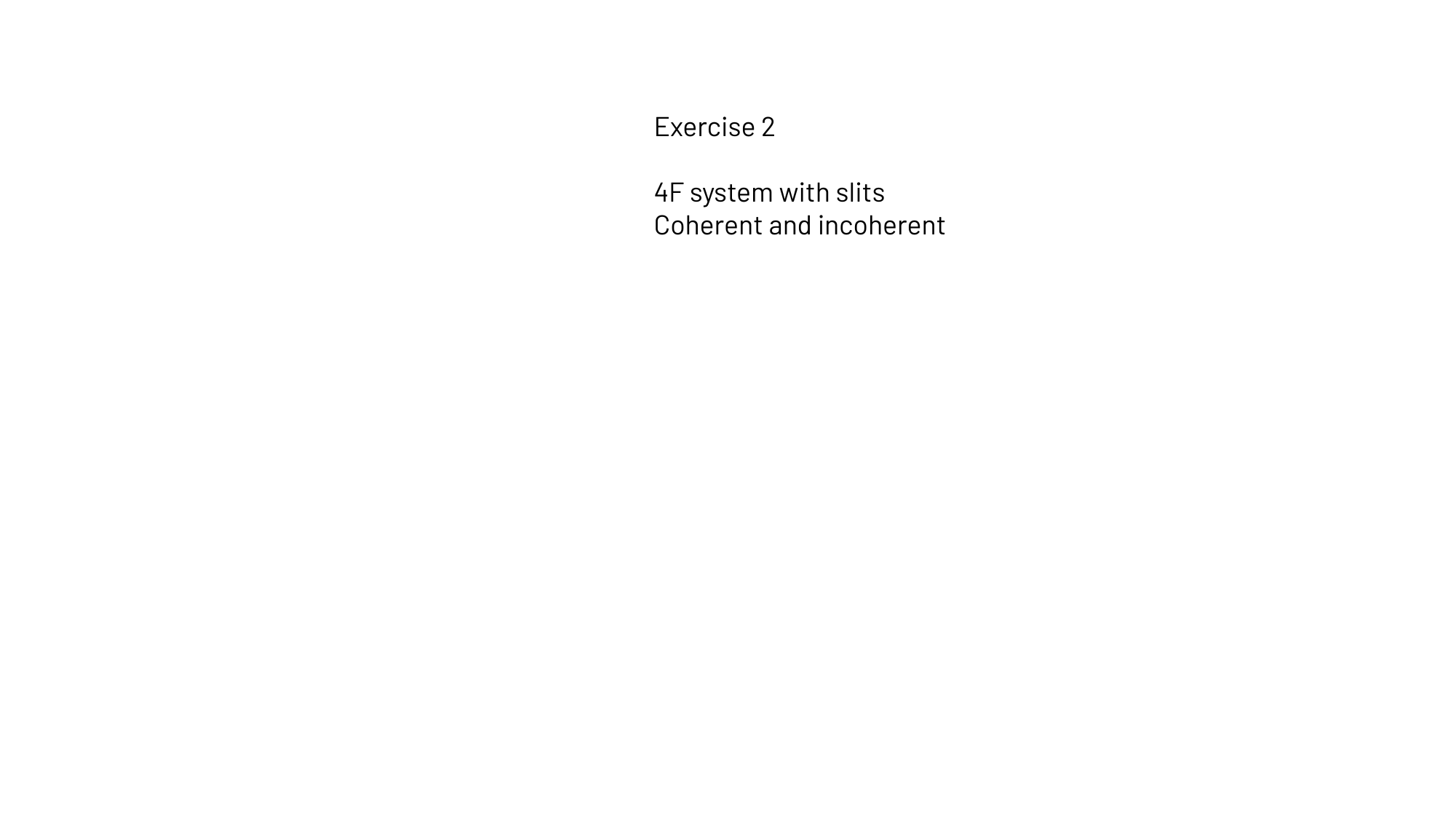

Exercise 2

4F system with slits
Coherent and incoherent